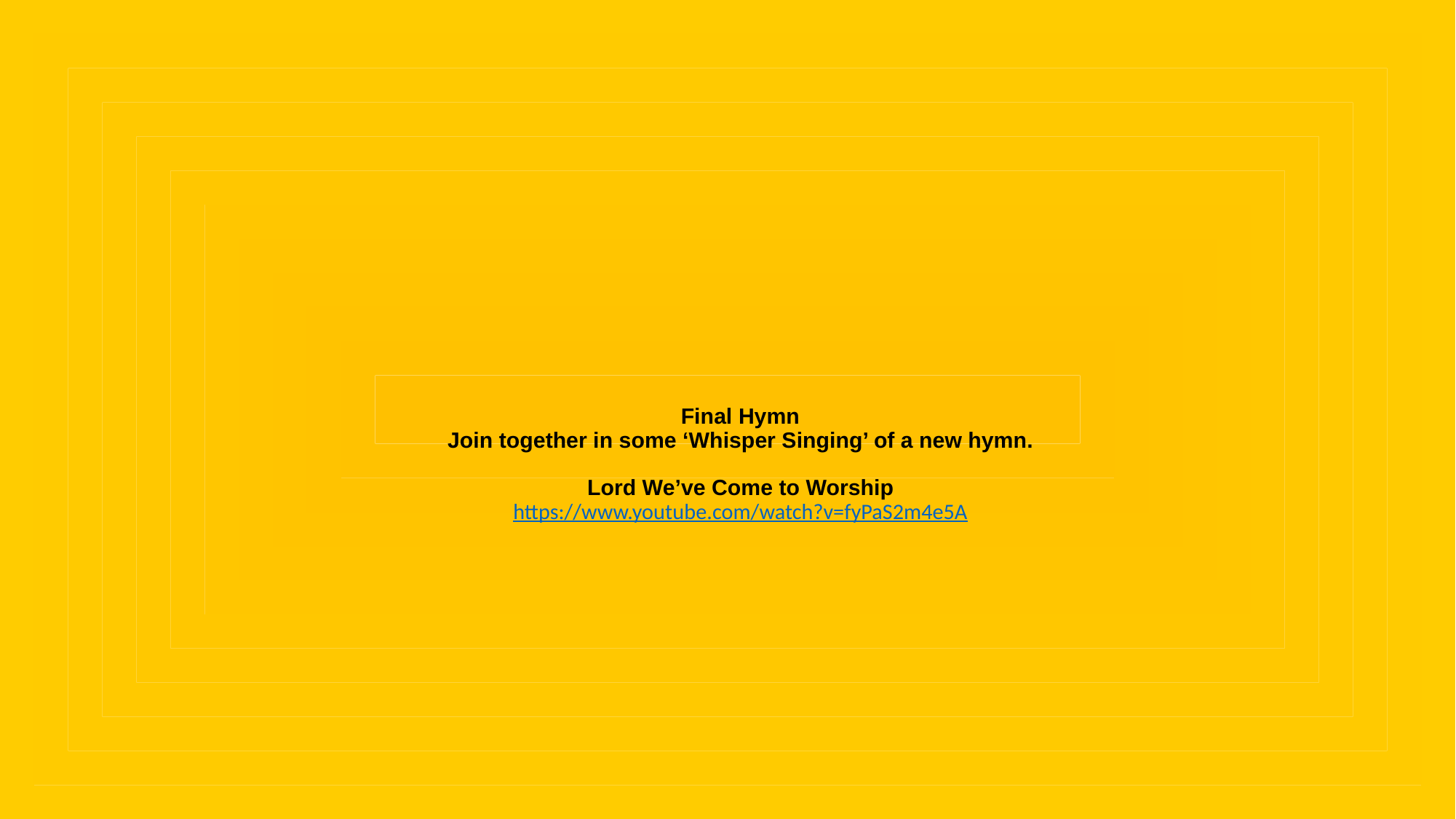

# Final Hymn Join together in some ‘Whisper Singing’ of a new hymn. Lord We’ve Come to Worship https://www.youtube.com/watch?v=fyPaS2m4e5A